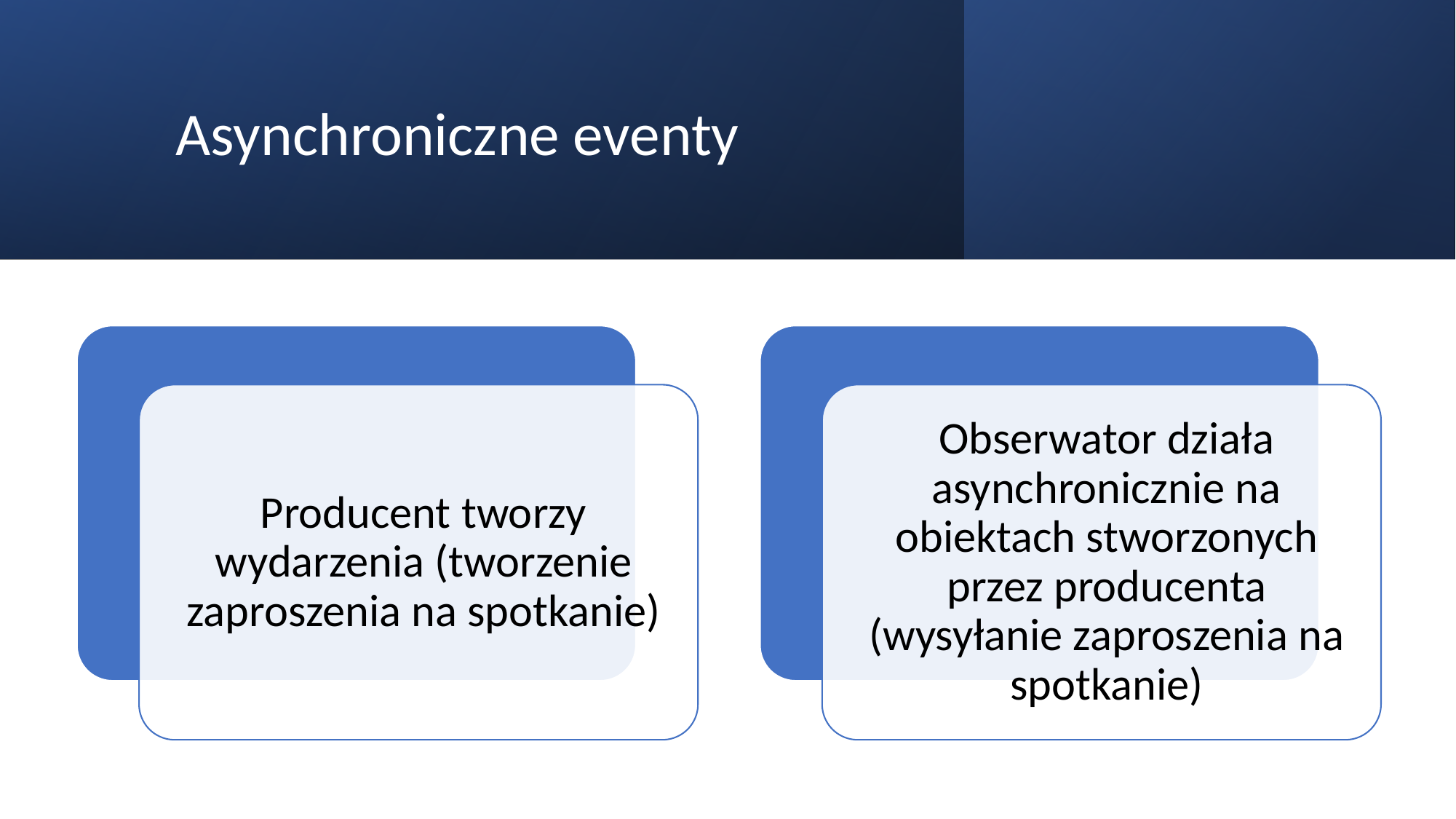

# Asynchroniczne eventy
Producent tworzy wydarzenia (tworzenie zaproszenia na spotkanie)
Obserwator działa asynchronicznie na obiektach stworzonych przez producenta (wysyłanie zaproszenia na spotkanie)